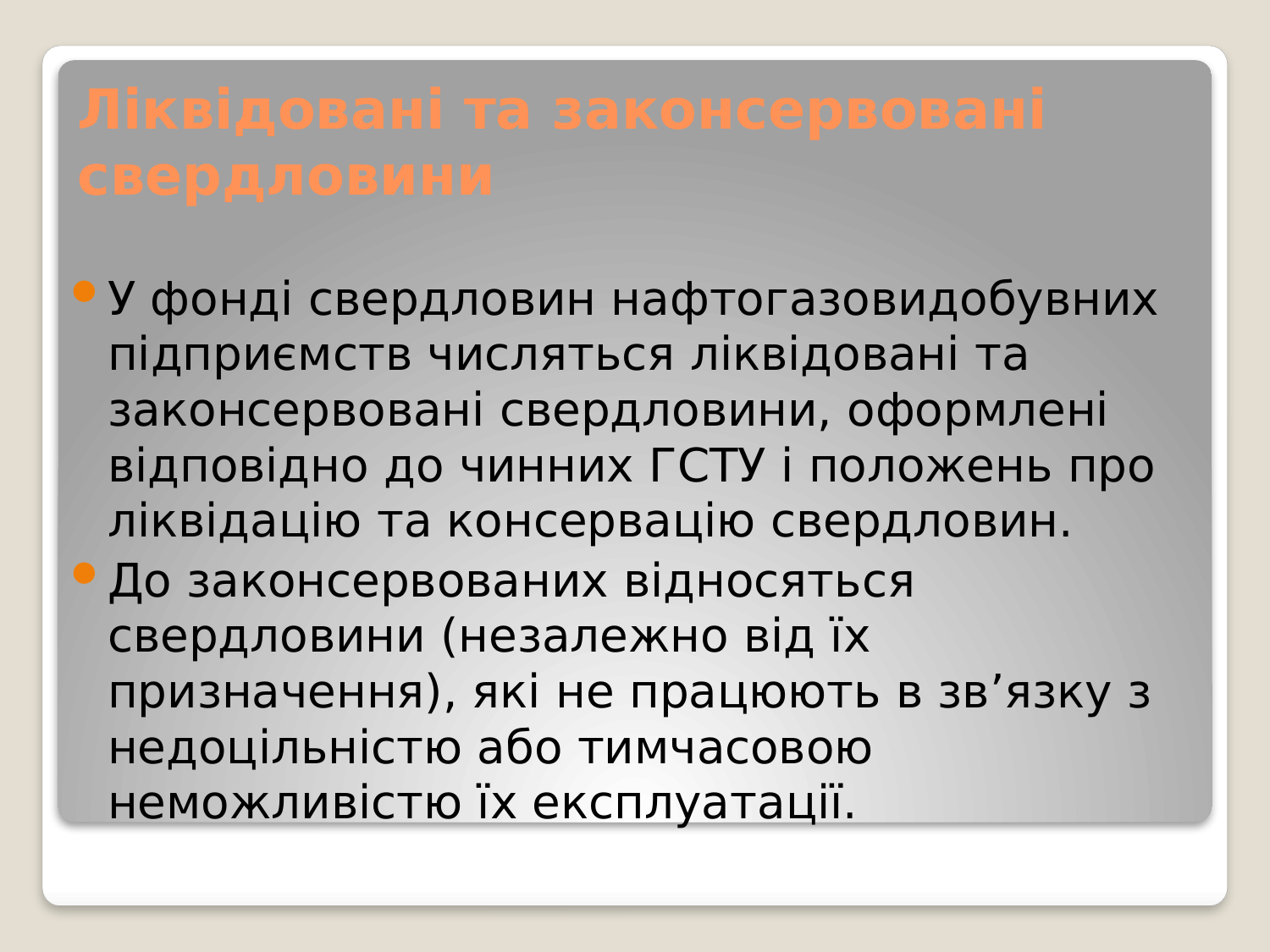

# Ліквідовані та законсервовані свердловини
У фонді свердловин нафтогазовидобувних підприємств числяться ліквідовані та законсервовані свердловини, оформлені відповідно до чинних ГСТУ і положень про ліквідацію та консервацію свердловин.
До законсервованих відносяться свердловини (незалежно від їх призначення), які не працюють в зв’язку з недоцільністю або тимчасовою неможливістю їх експлуатації.